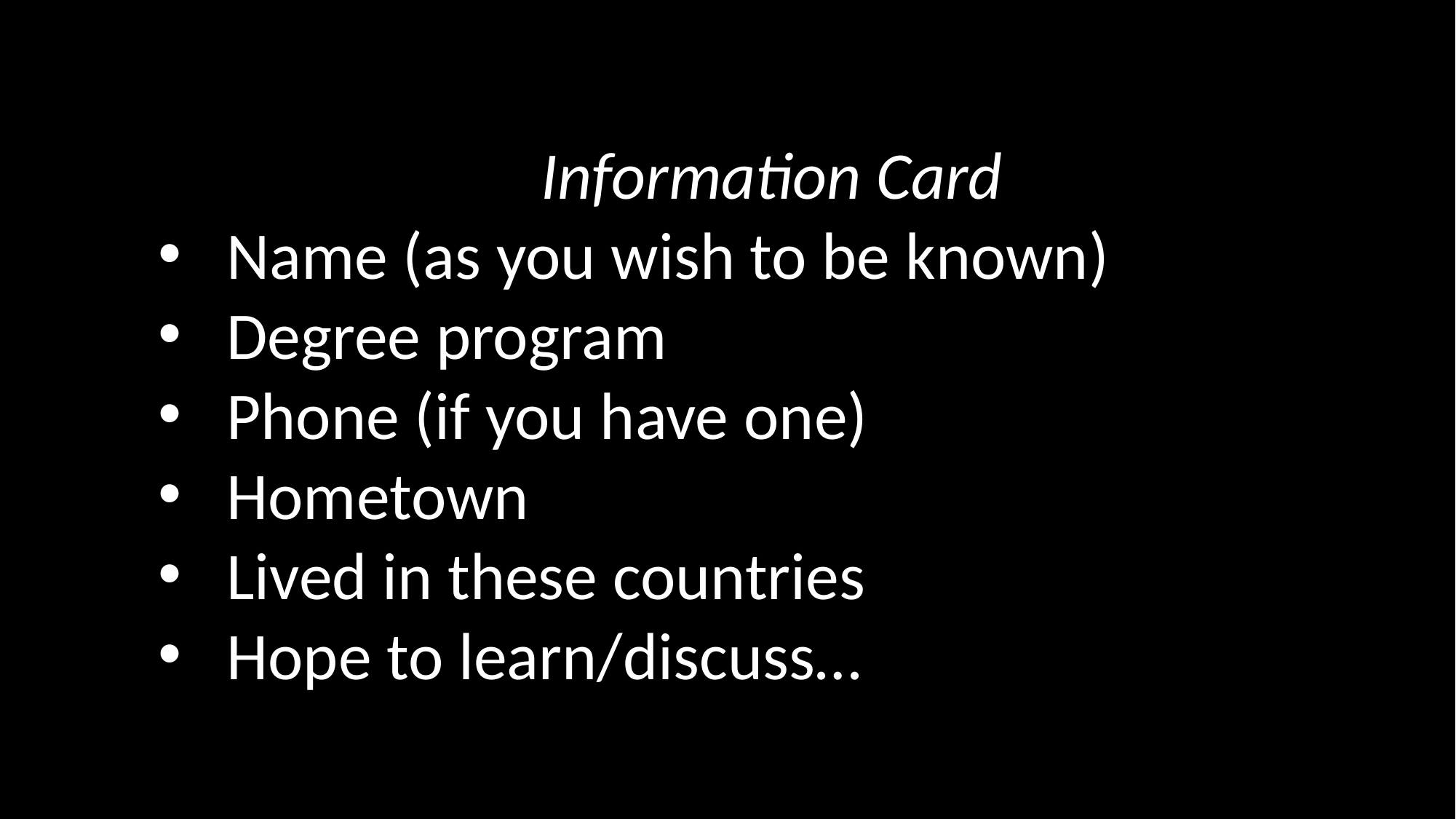

Information Card
Name (as you wish to be known)
Degree program
Phone (if you have one)
Hometown
Lived in these countries
Hope to learn/discuss…